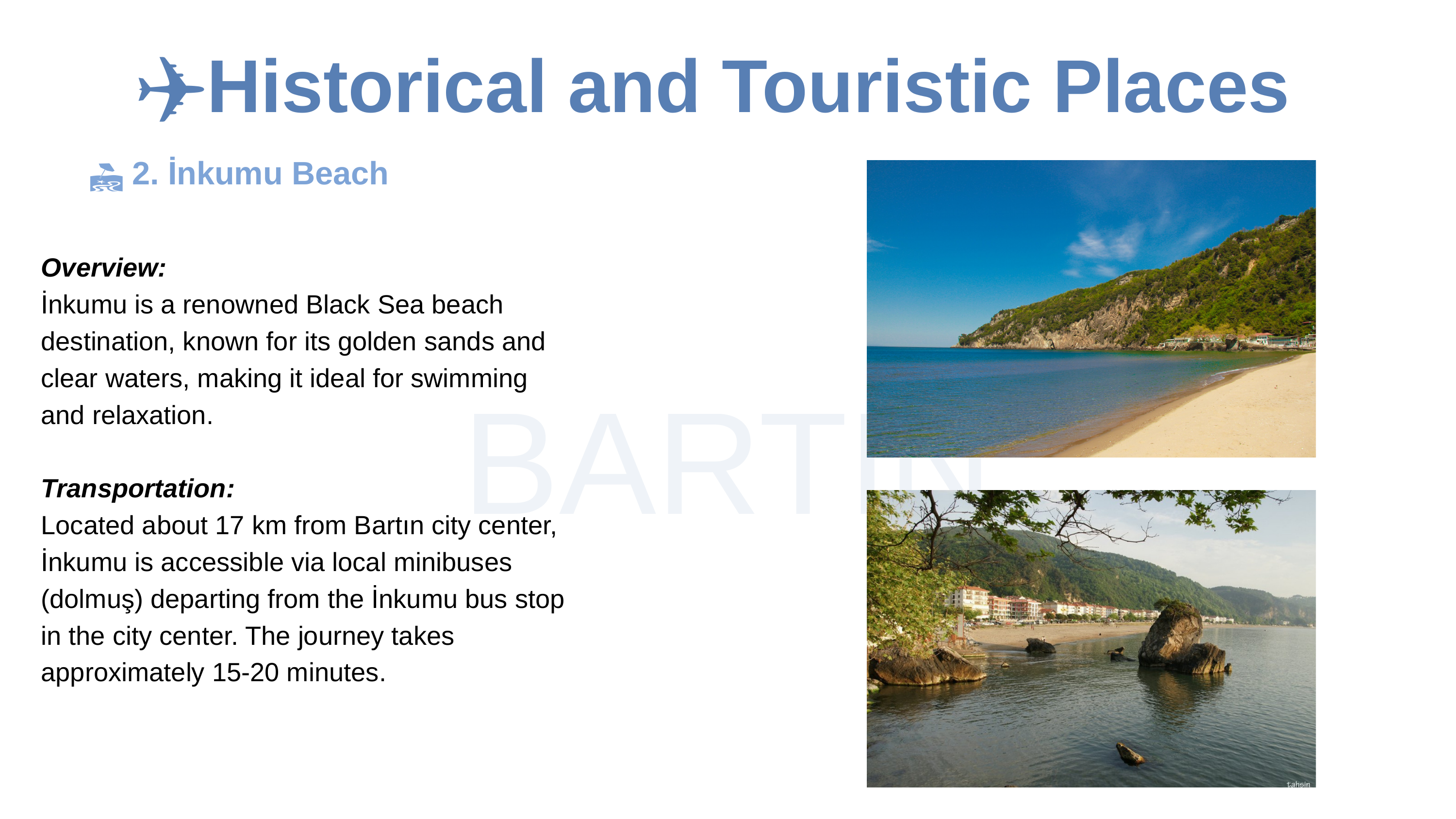

✈️Historical and Touristic Places
🏖️ 2. İnkumu Beach

Overview:
İnkumu is a renowned Black Sea beach destination, known for its golden sands and clear waters, making it ideal for swimming and relaxation.

Transportation:
Located about 17 km from Bartın city center, İnkumu is accessible via local minibuses (dolmuş) departing from the İnkumu bus stop in the city center. The journey takes approximately 15-20 minutes.

BARTIN